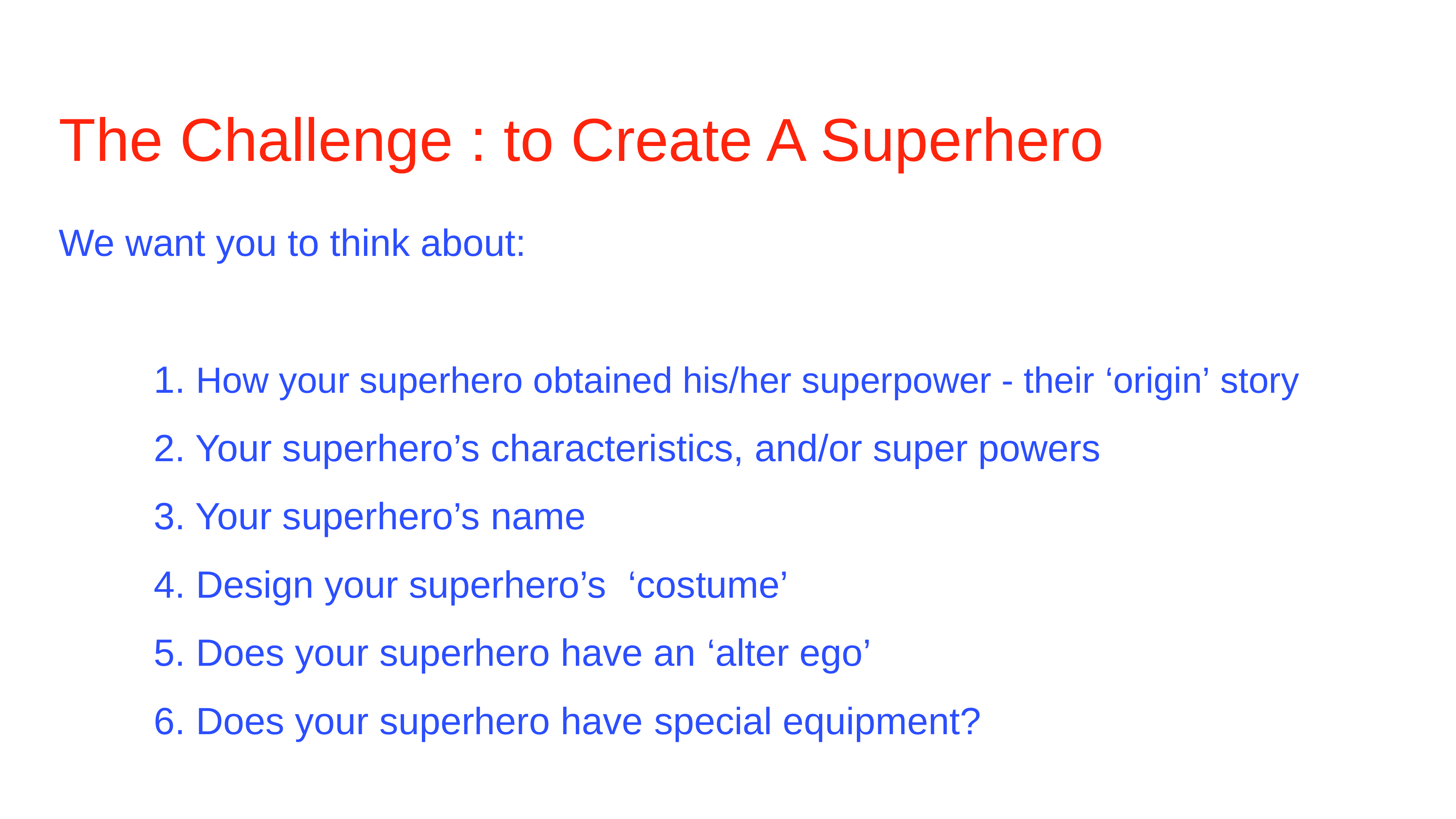

The Challenge : to Create A Superhero

We want you to think about:

         1. How your superhero obtained his/her superpower - their ‘origin’ story
         2. Your superhero’s characteristics, and/or super powers
         3. Your superhero’s name
         4. Design your superhero’s  ‘costume’
         5. Does your superhero have an ‘alter ego’
         6. Does your superhero have special equipment?